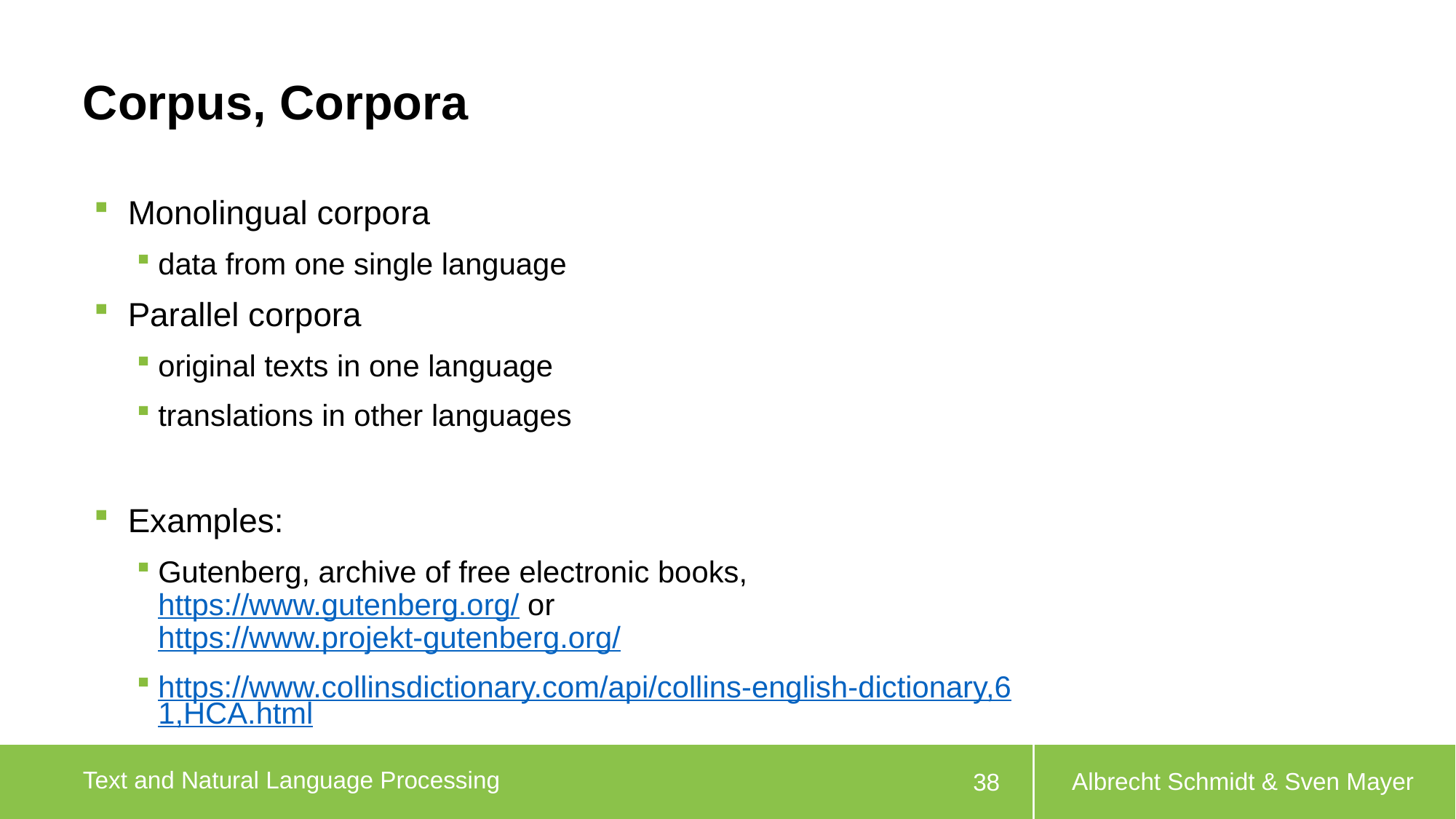

# Corpus, Corpora
Monolingual corpora
data from one single language
Parallel corpora
original texts in one language
translations in other languages

Examples:
Gutenberg, archive of free electronic books, https://www.gutenberg.org/ or https://www.projekt-gutenberg.org/
https://www.collinsdictionary.com/api/collins-english-dictionary,61,HCA.html
Albrecht Schmidt & Sven Mayer
38